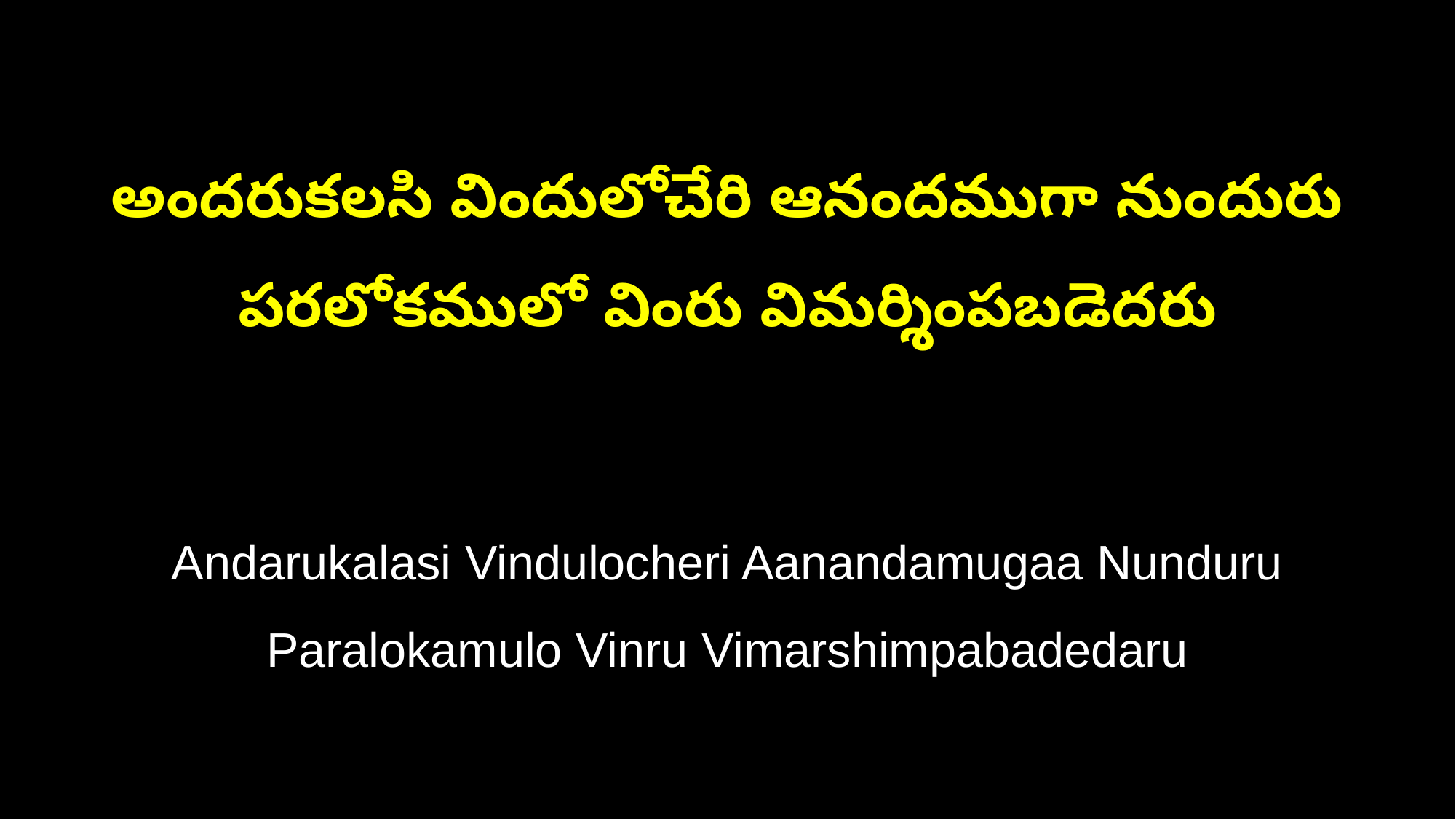

అందరుకలసి విందులోచేరి ఆనందముగా నుందురు
పరలోకములో వింరు విమర్శింపబడెదరు
Andarukalasi Vindulocheri Aanandamugaa Nunduru
Paralokamulo Vinru Vimarshimpabadedaru